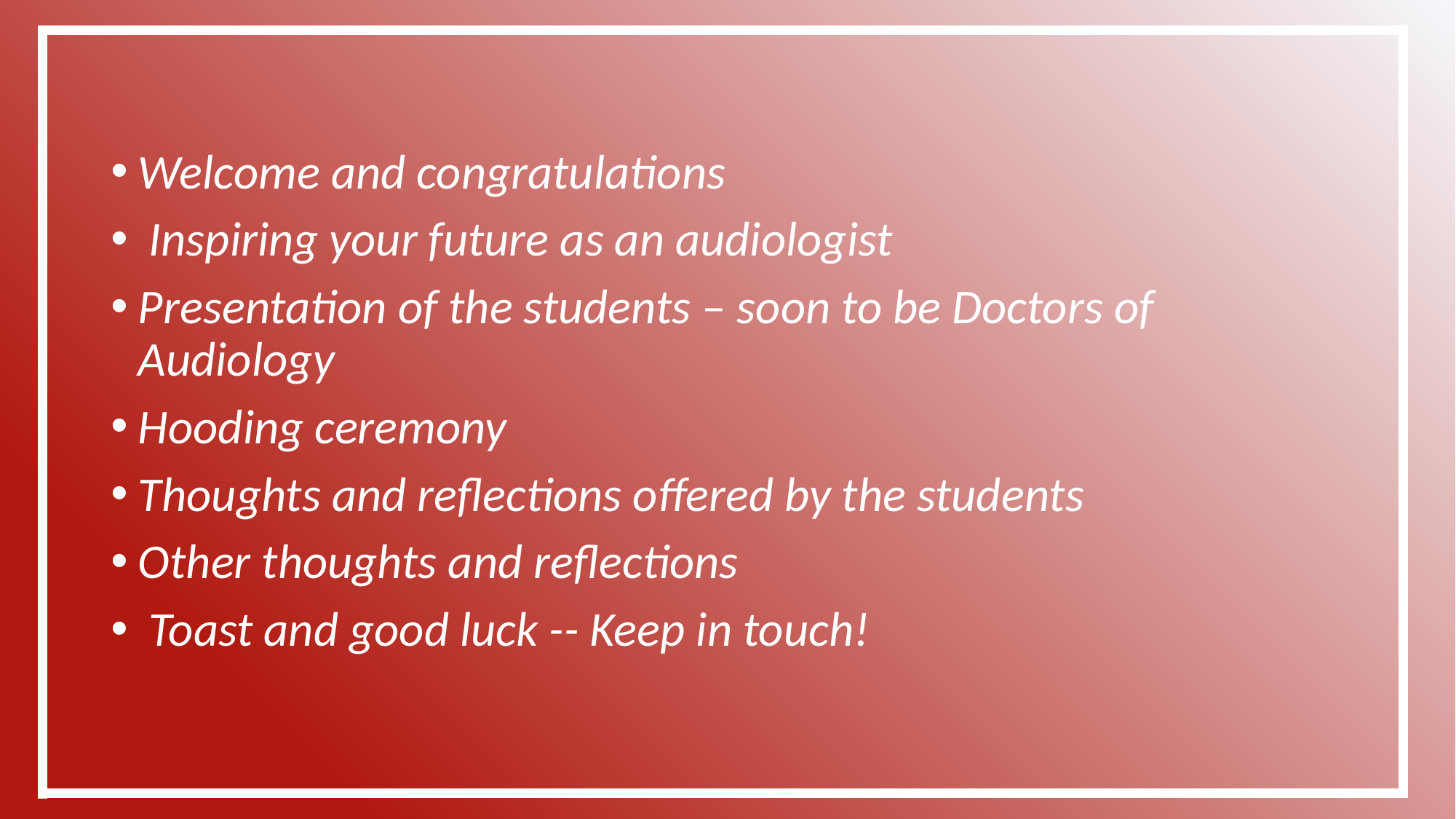

Welcome and congratulations
 Inspiring your future as an audiologist
Presentation of the students – soon to be Doctors of Audiology
Hooding ceremony
Thoughts and reflections offered by the students
Other thoughts and reflections
 Toast and good luck -- Keep in touch!